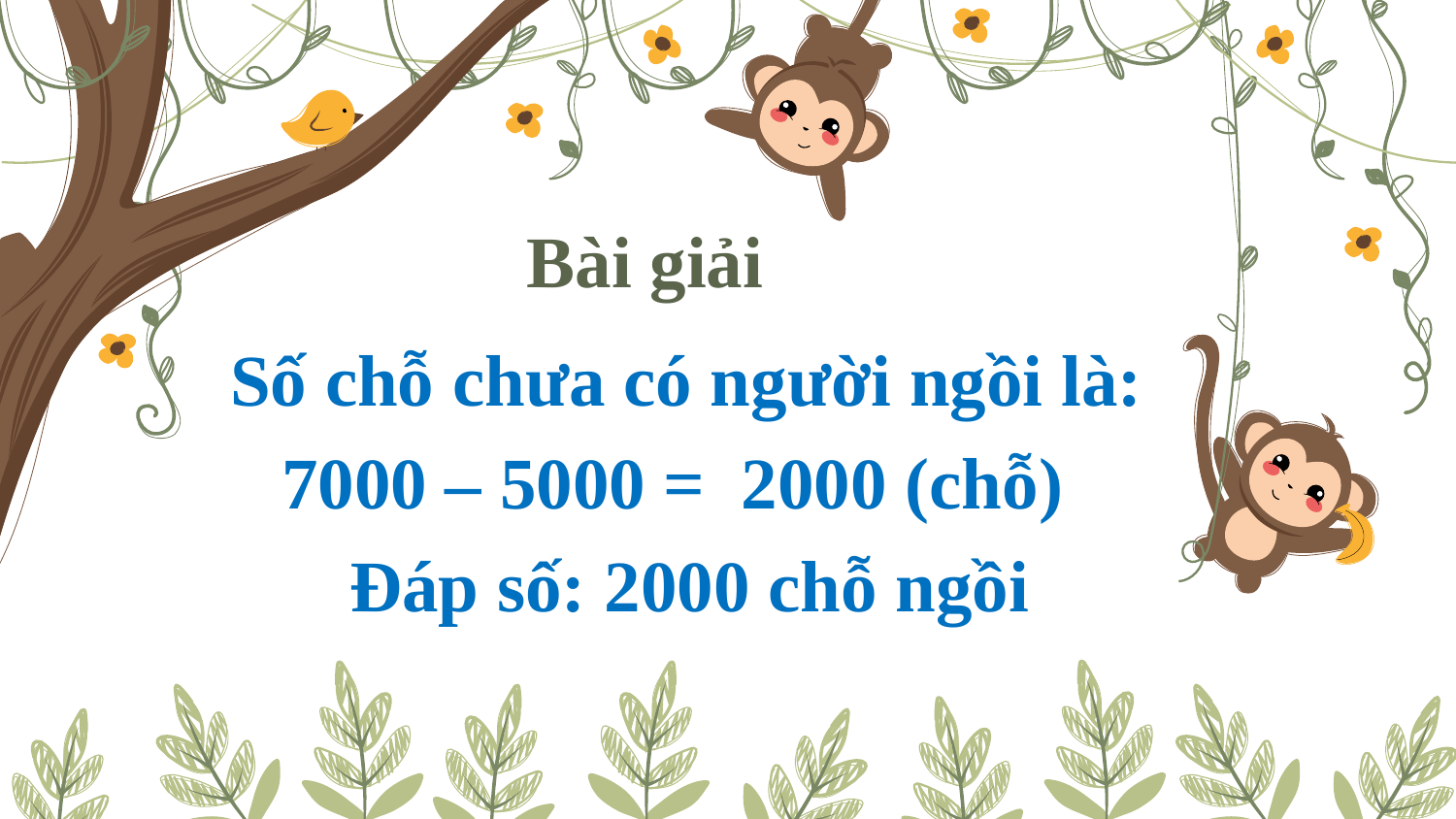

Bài giải
Số chỗ chưa có người ngồi là:
7000 – 5000 =  2000 (chỗ)
Đáp số: 2000 chỗ ngồi